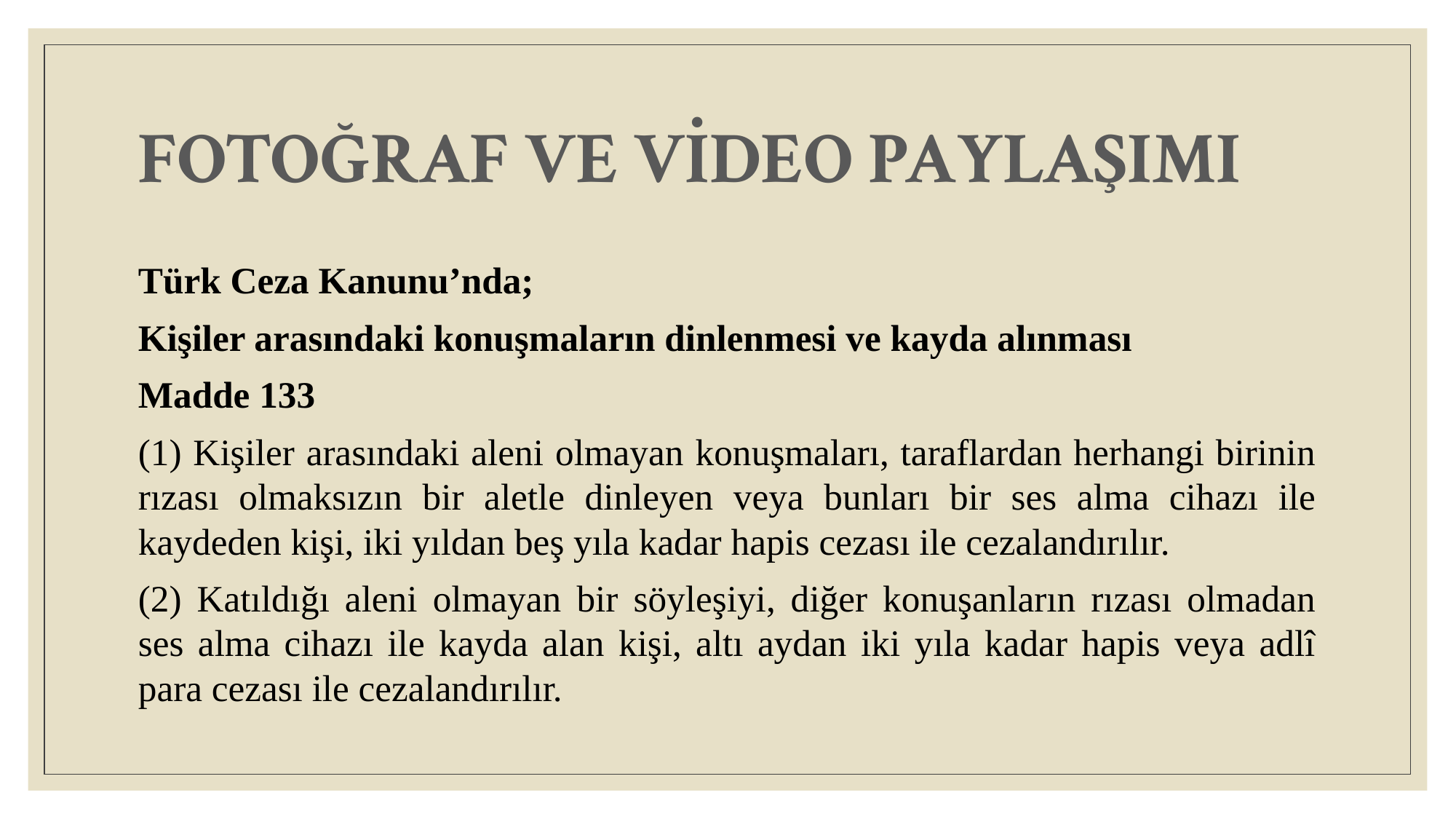

# FOTOĞRAF VE VİDEO PAYLAŞIMI
Türk Ceza Kanunu’nda;
Kişiler arasındaki konuşmaların dinlenmesi ve kayda alınması
Madde 133
(1) Kişiler arasındaki aleni olmayan konuşmaları, taraflardan herhangi birinin rızası olmaksızın bir aletle dinleyen veya bunları bir ses alma cihazı ile kaydeden kişi, iki yıldan beş yıla kadar hapis cezası ile cezalandırılır.
(2) Katıldığı aleni olmayan bir söyleşiyi, diğer konuşanların rızası olmadan ses alma cihazı ile kayda alan kişi, altı aydan iki yıla kadar hapis veya adlî para cezası ile cezalandırılır.